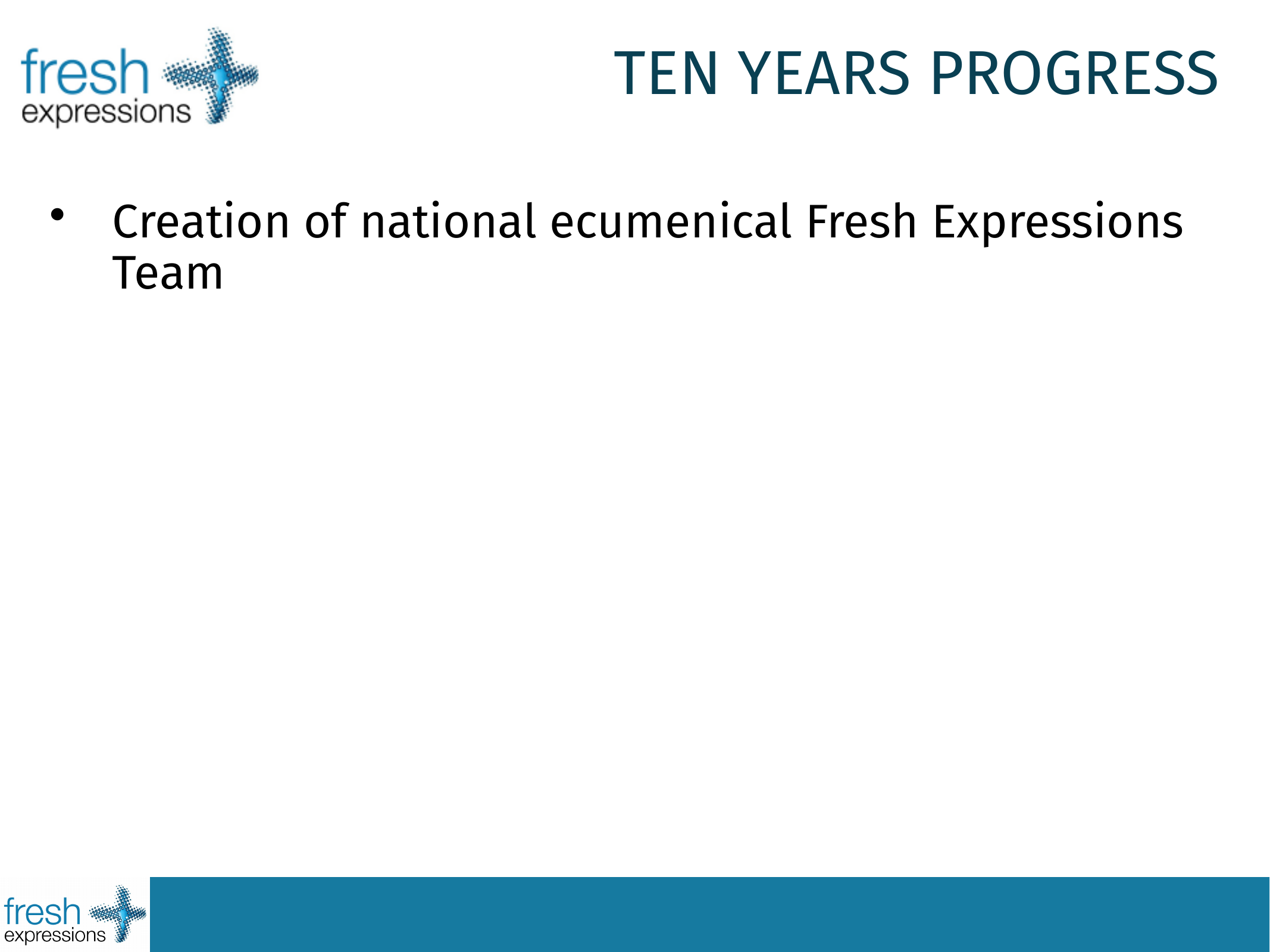

# TEN YEARS PROGRESS
Creation of national ecumenical Fresh Expressions Team